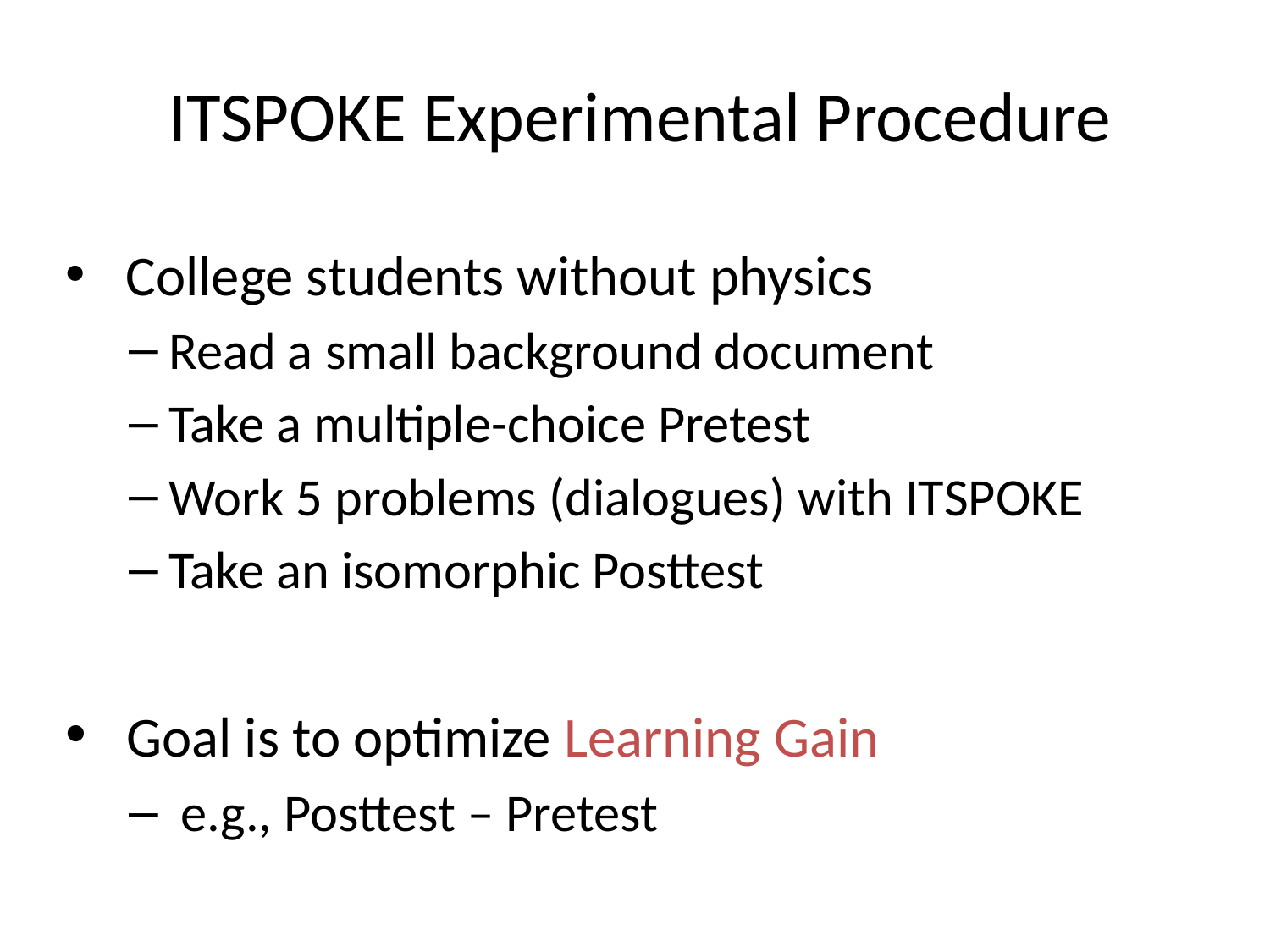

# ITSPOKE Experimental Procedure
 College students without physics
Read a small background document
Take a multiple-choice Pretest
Work 5 problems (dialogues) with ITSPOKE
Take an isomorphic Posttest

 Goal is to optimize Learning Gain
 e.g., Posttest – Pretest